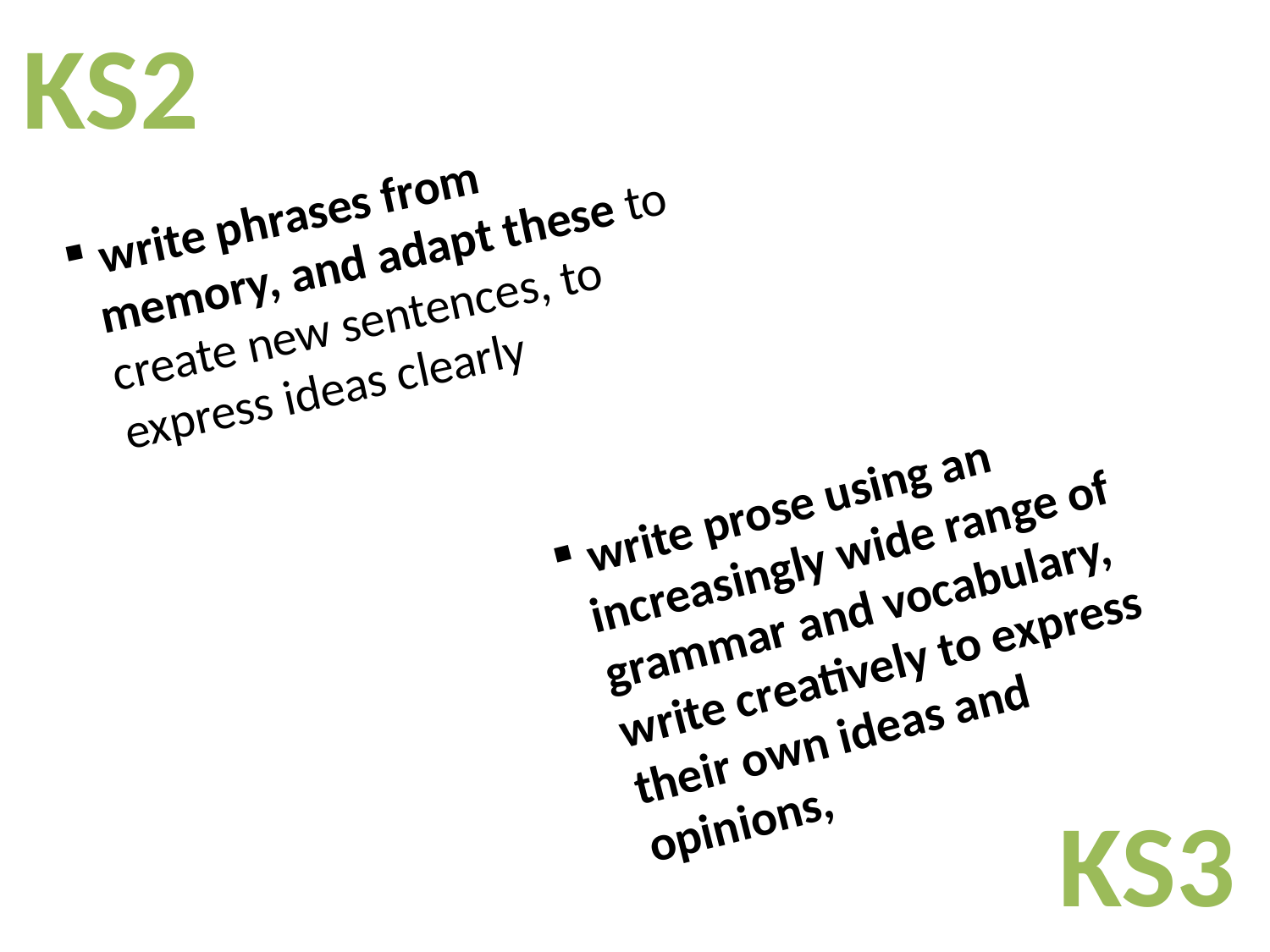

KS2
 write phrases from memory, and adapt these to create new sentences, to express ideas clearly

 write prose using an increasingly wide range of grammar and vocabulary, write creatively to express their own ideas and opinions,
KS3